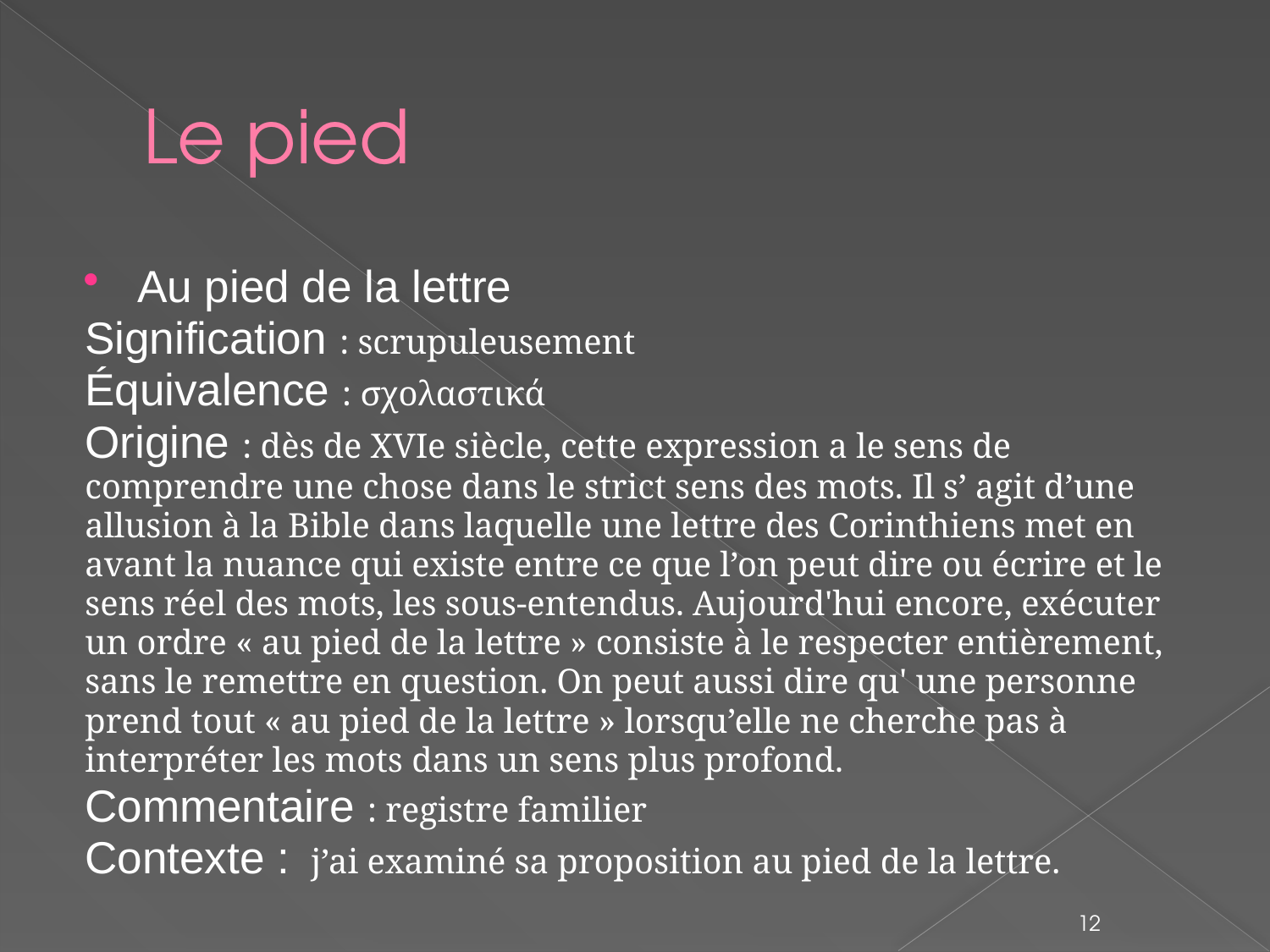

# Le pied
Au pied de la lettre
Signification : scrupuleusement
Équivalence : σχολαστικά
Origine : dès de XVIe siècle, cette expression a le sens de
comprendre une chose dans le strict sens des mots. Il s’ agit d’une
allusion à la Bible dans laquelle une lettre des Corinthiens met en
avant la nuance qui existe entre ce que l’on peut dire ou écrire et le
sens réel des mots, les sous-entendus. Aujourd'hui encore, exécuter
un ordre « au pied de la lettre » consiste à le respecter entièrement,
sans le remettre en question. On peut aussi dire qu' une personne
prend tout « au pied de la lettre » lorsqu’elle ne cherche pas à
interpréter les mots dans un sens plus profond.
Commentaire : registre familier
Contexte :  j’ai examiné sa proposition au pied de la lettre.

12